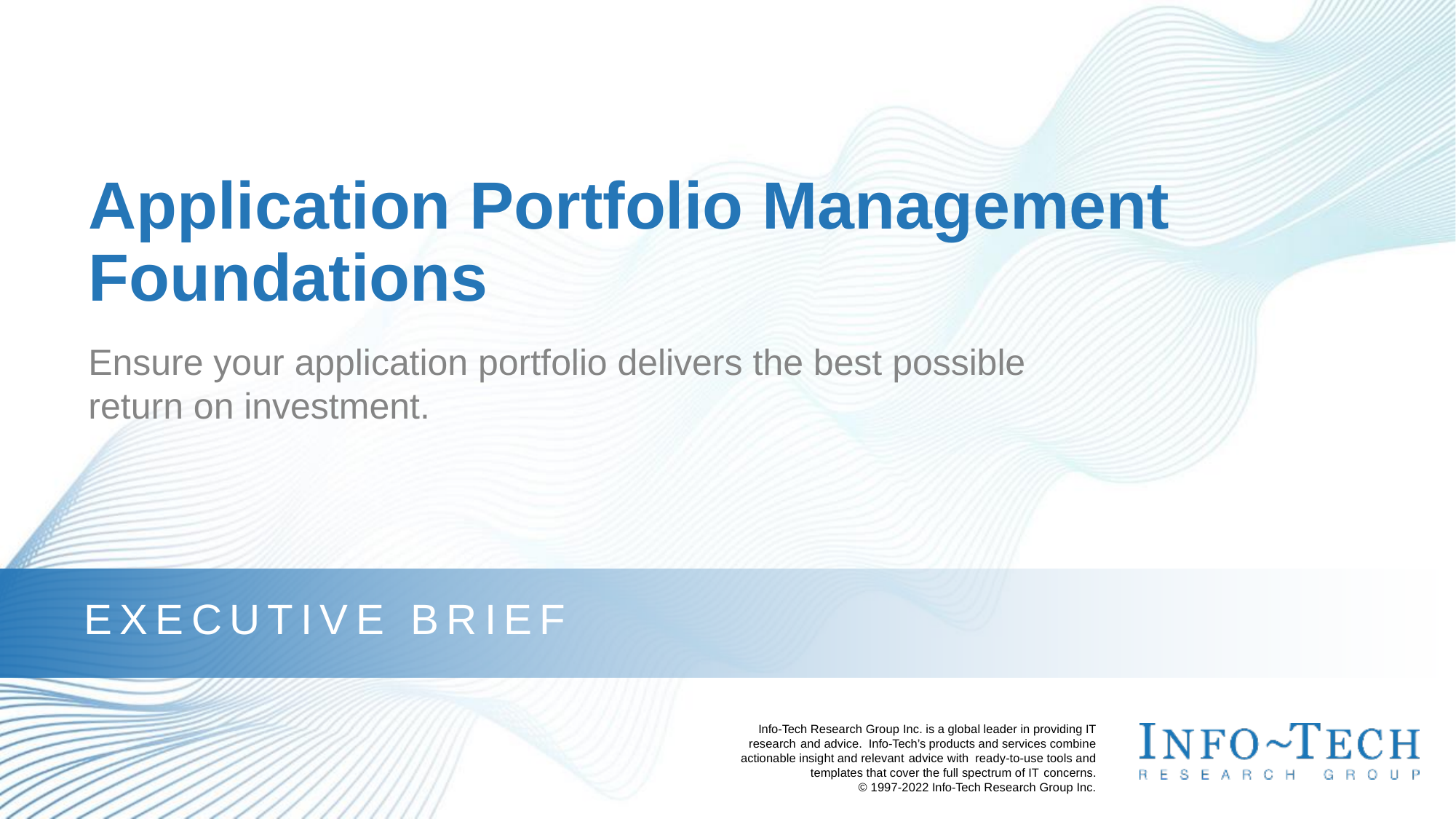

Application Portfolio Management Foundations
Ensure your application portfolio delivers the best possible return on investment.

EXECUTIVE BRIEF